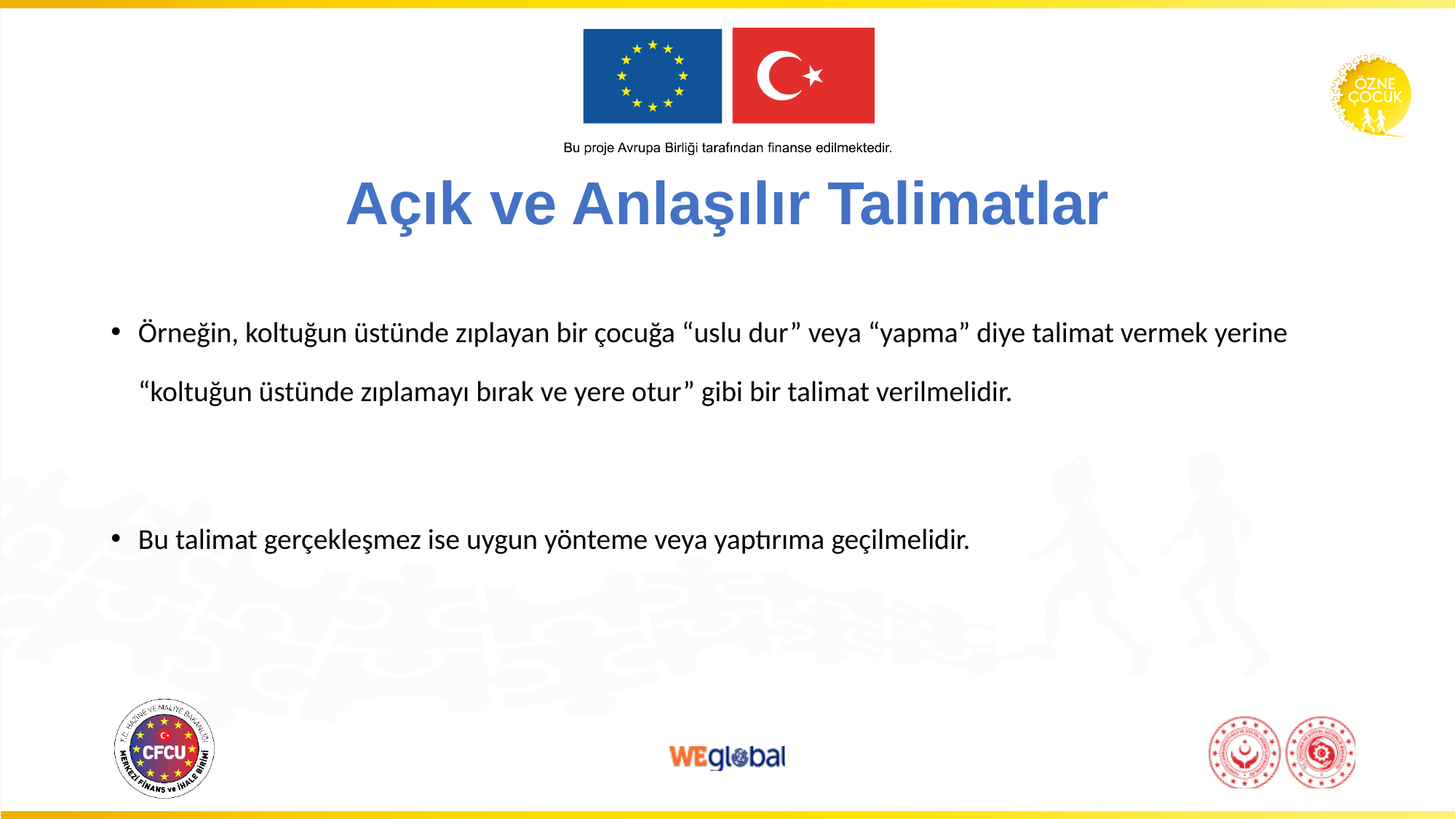

# Açık ve Anlaşılır Talimatlar
Örneğin, koltuğun üstünde zıplayan bir çocuğa “uslu dur” veya “yapma” diye talimat vermek yerine “koltuğun üstünde zıplamayı bırak ve yere otur” gibi bir talimat verilmelidir.

Bu talimat gerçekleşmez ise uygun yönteme veya yaptırıma geçilmelidir.